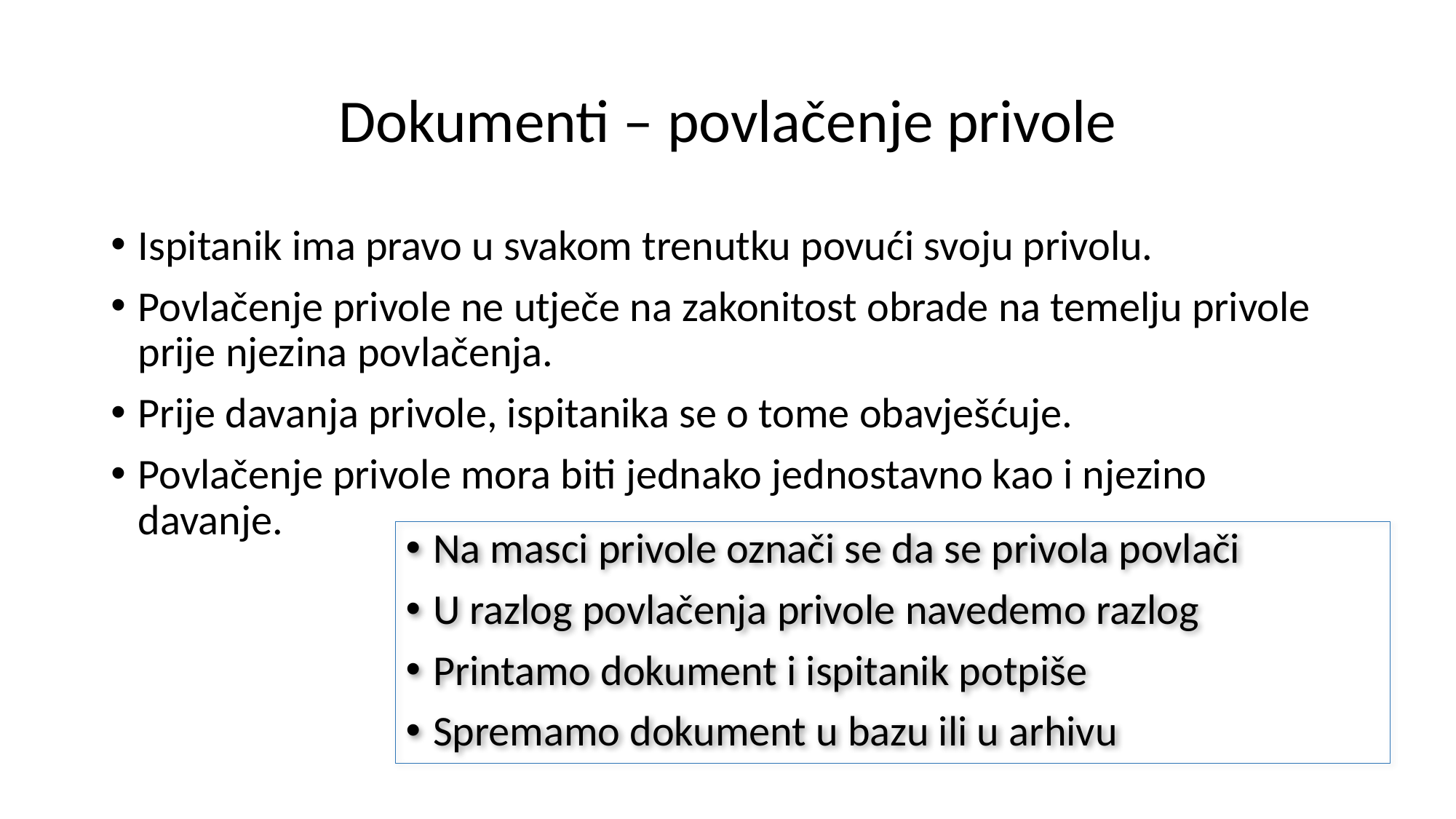

# Dokumenti – povlačenje privole
Ispitanik ima pravo u svakom trenutku povući svoju privolu.
Povlačenje privole ne utječe na zakonitost obrade na temelju privole prije njezina povlačenja.
Prije davanja privole, ispitanika se o tome obavješćuje.
Povlačenje privole mora biti jednako jednostavno kao i njezino davanje.
Na masci privole označi se da se privola povlači
U razlog povlačenja privole navedemo razlog
Printamo dokument i ispitanik potpiše
Spremamo dokument u bazu ili u arhivu